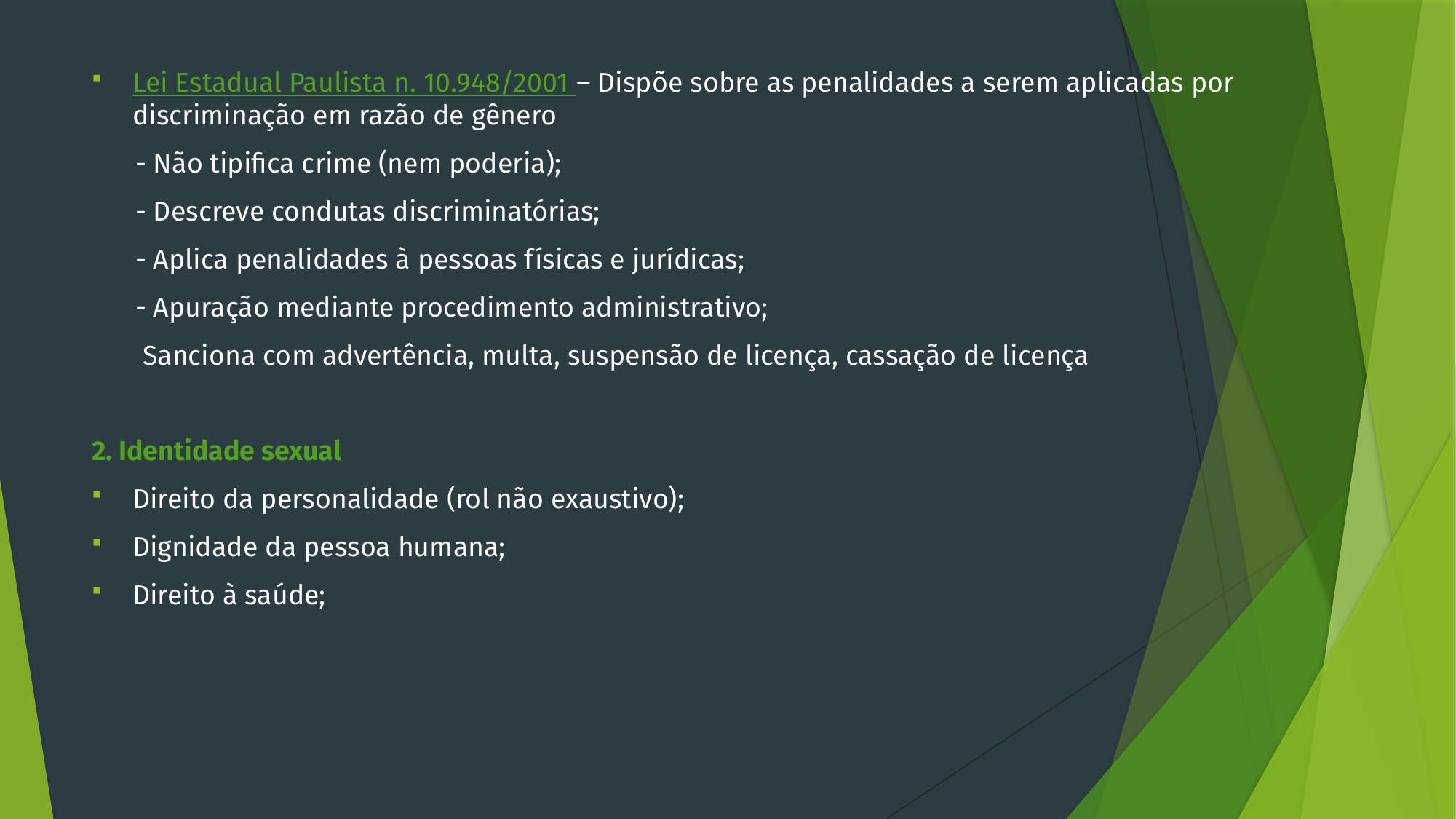

Lei Estadual Paulista n. 10.948/2001 – Dispõe sobre as penalidades a serem aplicadas por discriminação em razão de gênero
      - Não tipifica crime (nem poderia);
      - Descreve condutas discriminatórias;
      - Aplica penalidades à pessoas físicas e jurídicas;
      - Apuração mediante procedimento administrativo;
       Sanciona com advertência, multa, suspensão de licença, cassação de licença

2. Identidade sexual
Direito da personalidade (rol não exaustivo);
Dignidade da pessoa humana;
Direito à saúde;